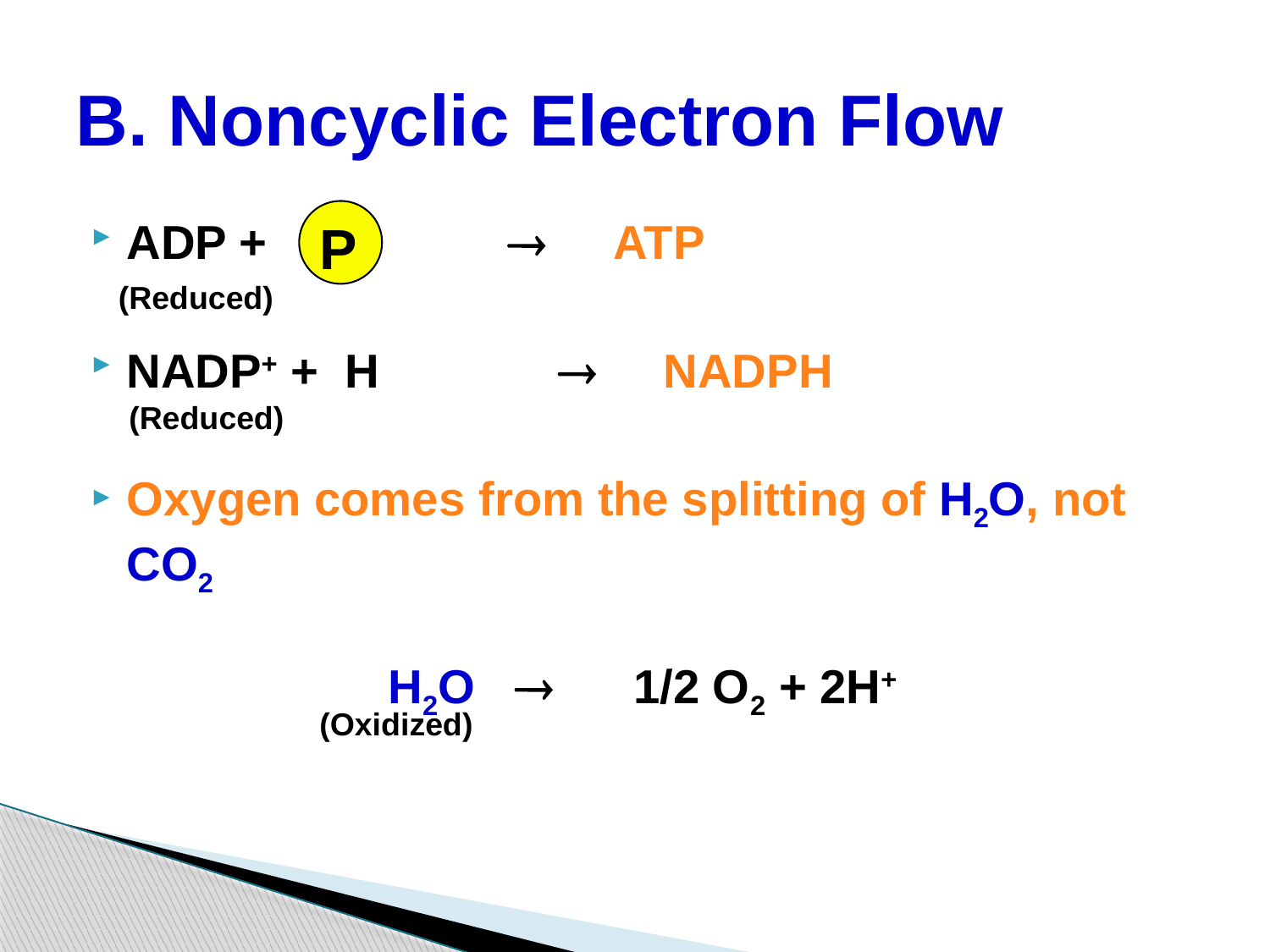

# B. Noncyclic Electron Flow

P
(Reduced)
ADP +		→     ATP

NADP+ +  H 	   →     NADPH

Oxygen comes from the splitting of H2O, not CO2

			 H2O   →      1/2 O2 + 2H+
(Reduced)
(Oxidized)